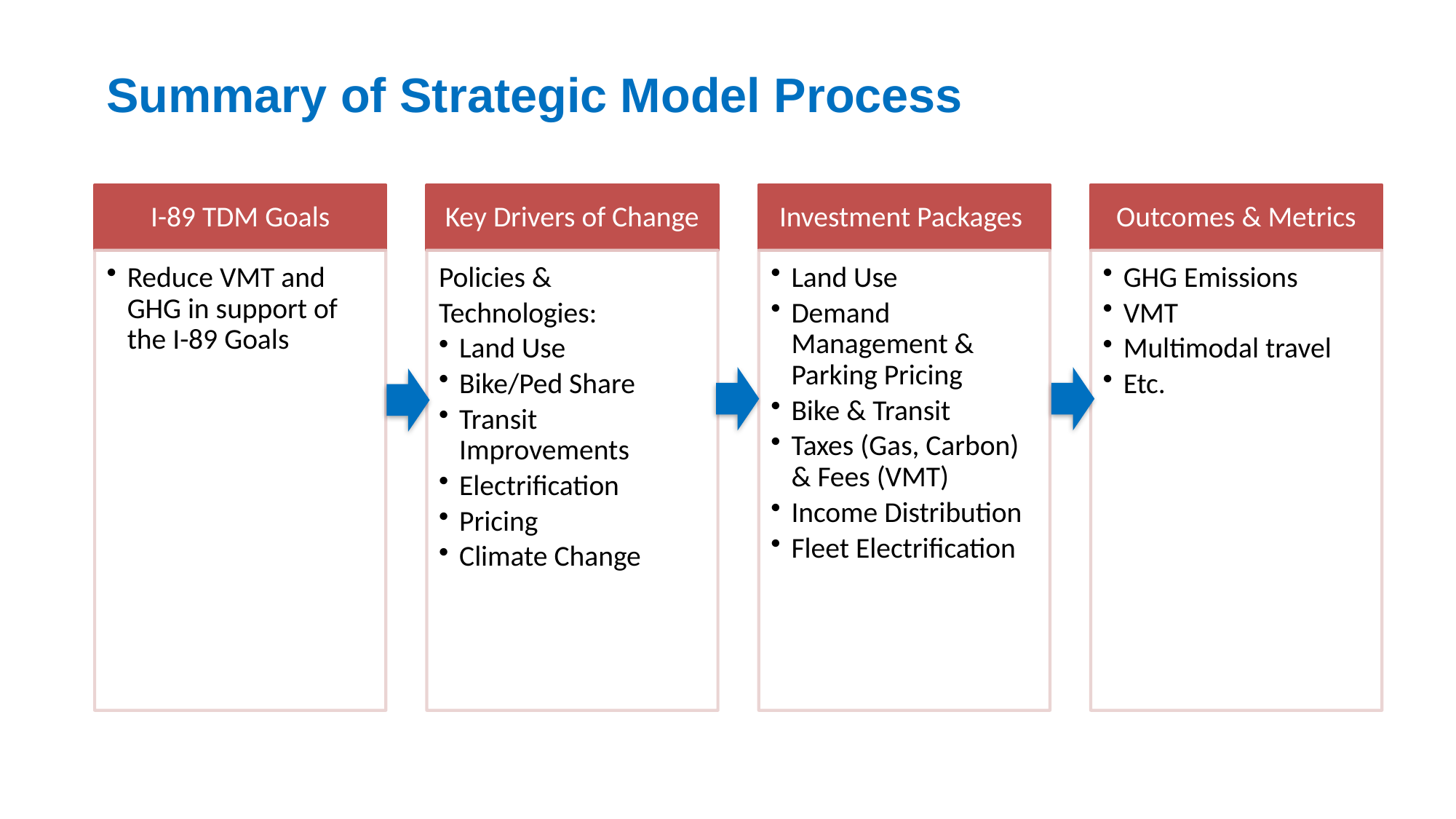

# Summary of Strategic Model Process
I-89 TDM Goals
Reduce VMT and GHG in support of the I-89 Goals
Key Drivers of Change
Policies &
Technologies:
Land Use
Bike/Ped Share
Transit Improvements
Electrification
Pricing
Climate Change
Investment Packages
Land Use
Demand Management & Parking Pricing
Bike & Transit
Taxes (Gas, Carbon) & Fees (VMT)
Income Distribution
Fleet Electrification

Outcomes & Metrics
GHG Emissions
VMT
Multimodal travel
Etc.